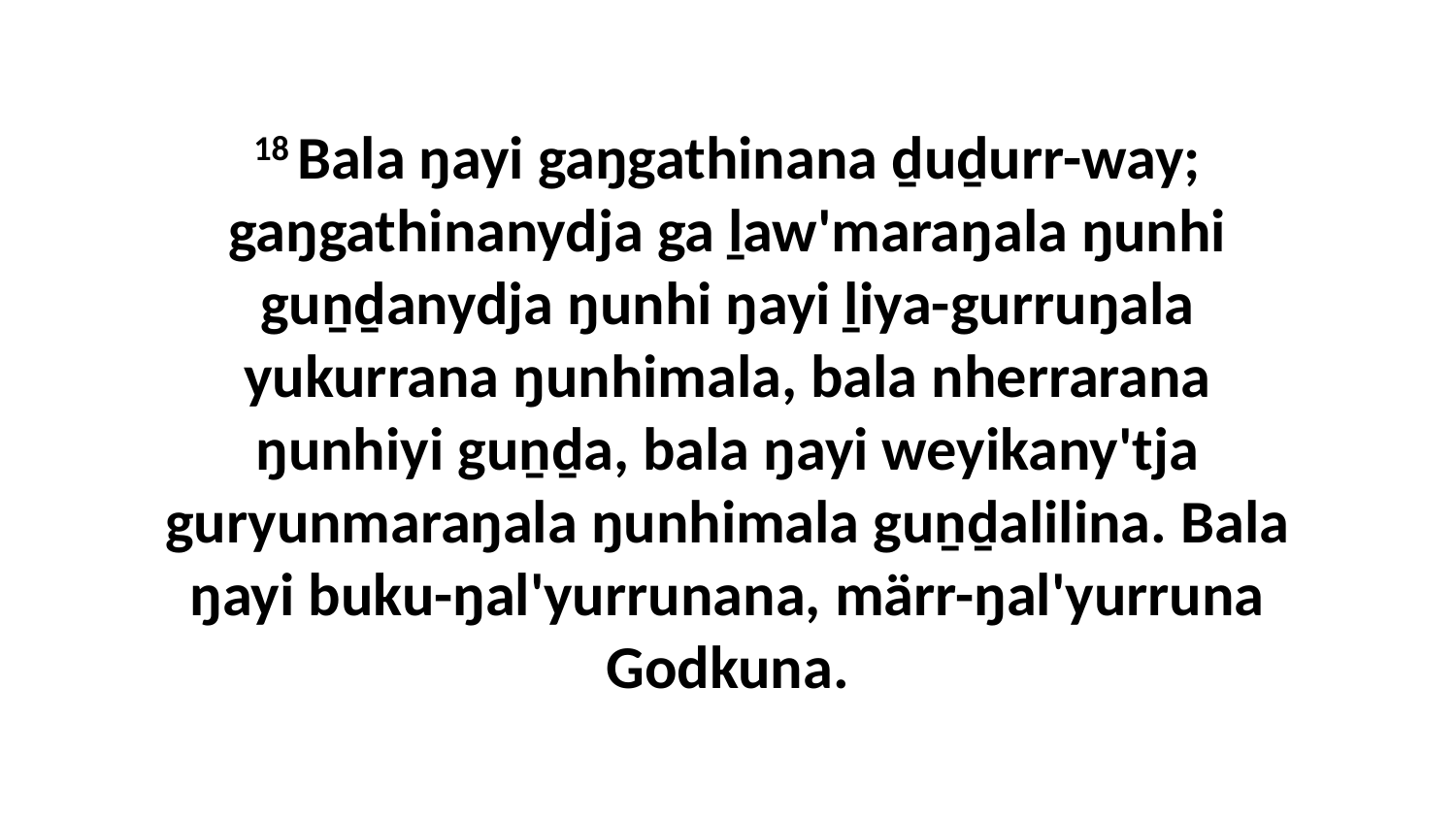

18 Bala ŋayi gaŋgathinana ḏuḏurr-way; gaŋgathinanydja ga ḻaw'maraŋala ŋunhi guṉḏanydja ŋunhi ŋayi ḻiya-gurruŋala yukurrana ŋunhimala, bala nherrarana ŋunhiyi guṉḏa, bala ŋayi weyikany'tja guryunmaraŋala ŋunhimala guṉḏalilina. Bala ŋayi buku-ŋal'yurrunana, märr-ŋal'yurruna Godkuna.